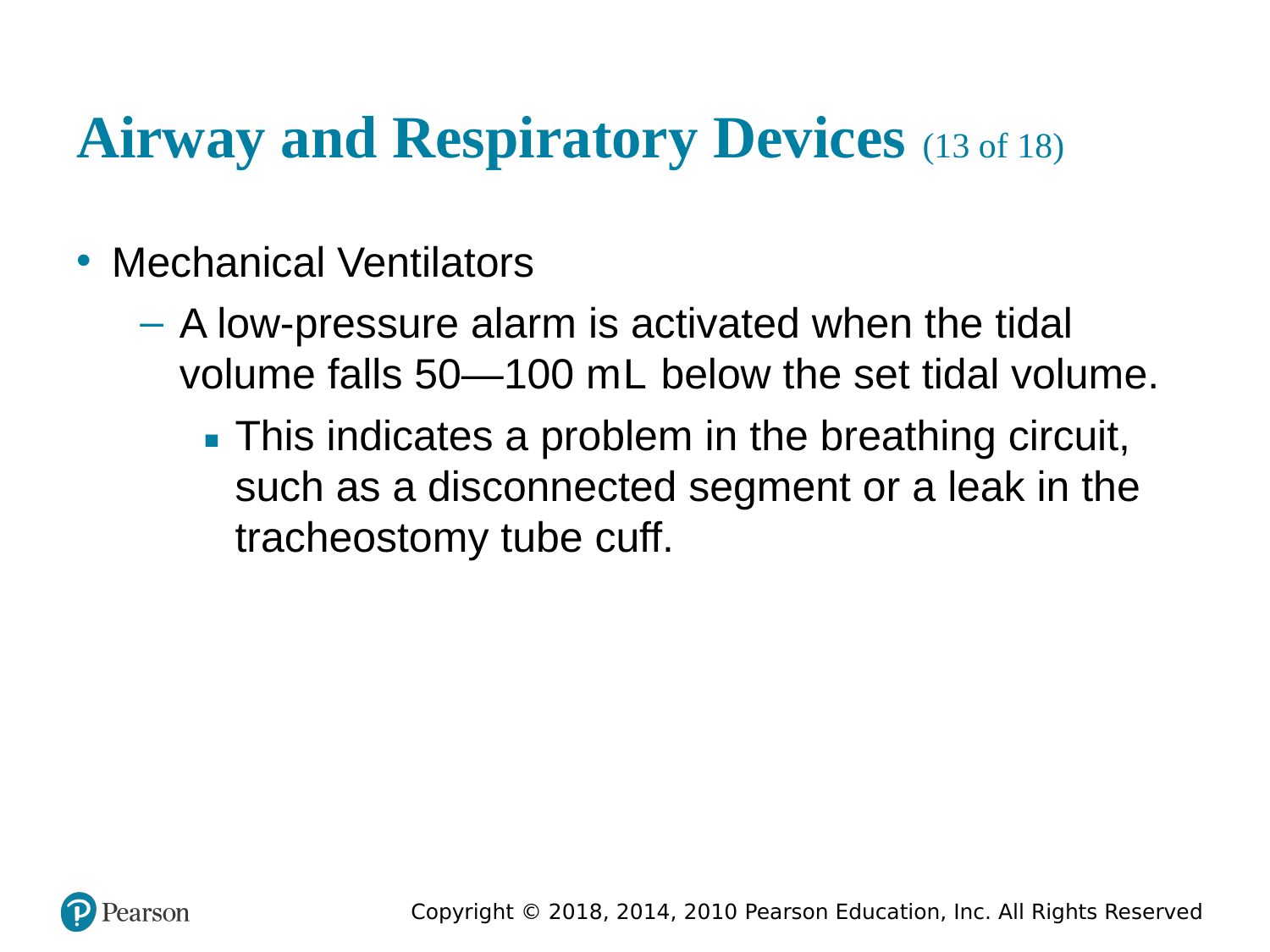

# Airway and Respiratory Devices (13 of 18)
Mechanical Ventilators
A low-pressure alarm is activated when the tidal volume falls 50—100 milliLiter below the set tidal volume.
This indicates a problem in the breathing circuit, such as a disconnected segment or a leak in the tracheostomy tube cuff.